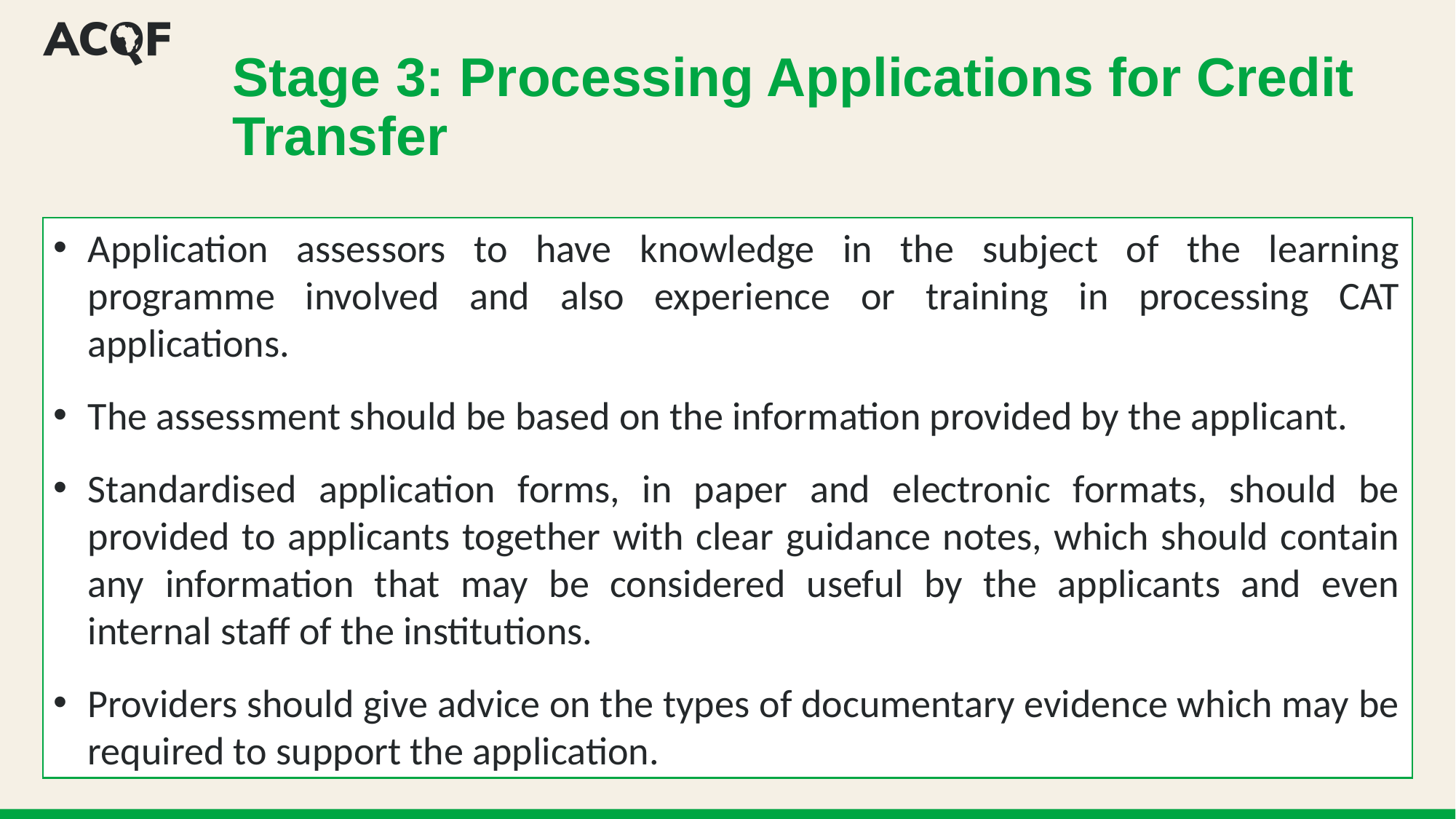

# Stage 3: Processing Applications for Credit Transfer
Application assessors to have knowledge in the subject of the learning programme involved and also experience or training in processing CAT applications.

The assessment should be based on the information provided by the applicant.

Standardised application forms, in paper and electronic formats, should be provided to applicants together with clear guidance notes, which should contain any information that may be considered useful by the applicants and even internal staff of the institutions.

Providers should give advice on the types of documentary evidence which may be required to support the application.